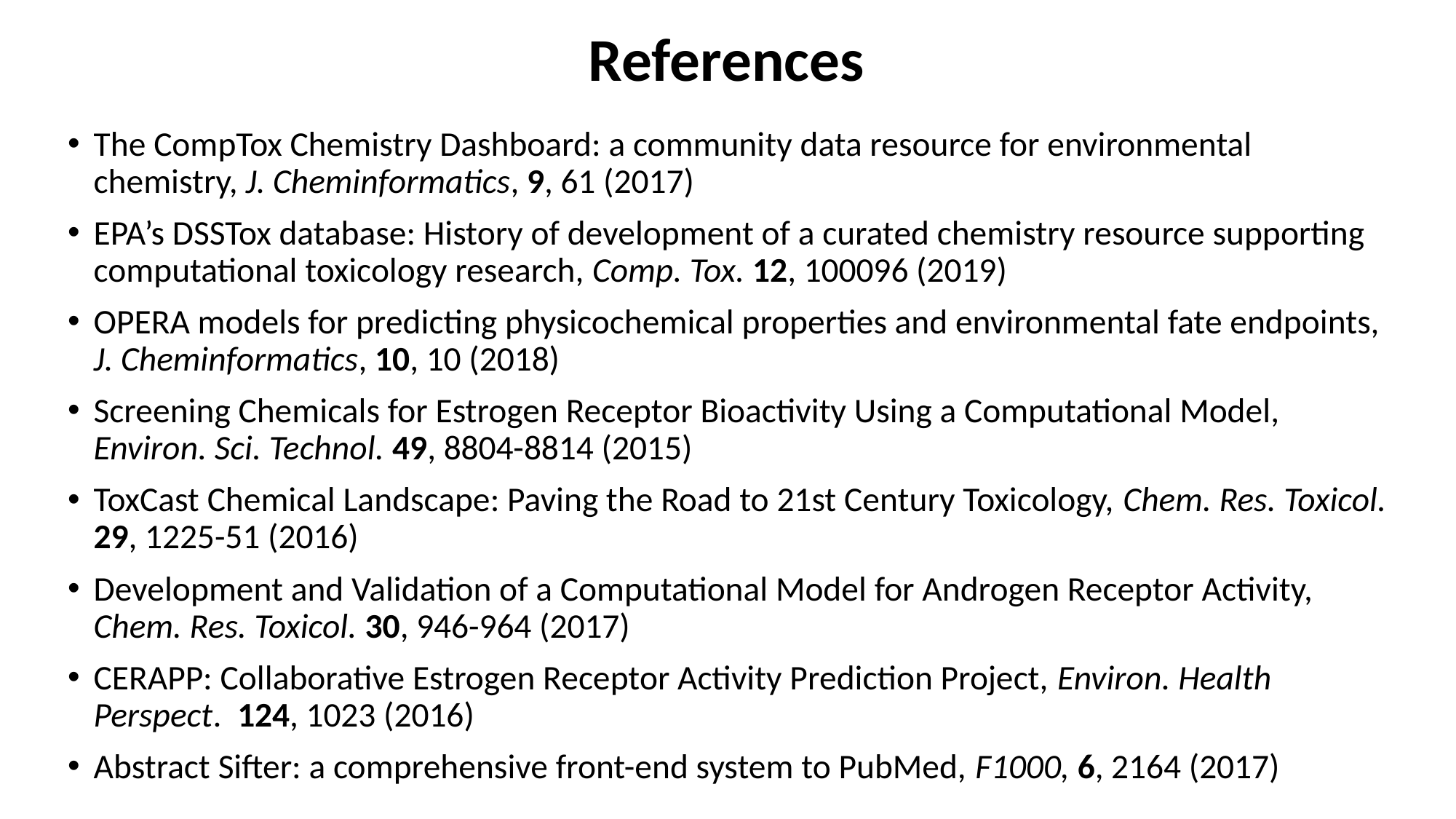

# References
The CompTox Chemistry Dashboard: a community data resource for environmental chemistry, J. Cheminformatics, 9, 61 (2017)
EPA’s DSSTox database: History of development of a curated chemistry resource supporting computational toxicology research, Comp. Tox. 12, 100096 (2019)
OPERA models for predicting physicochemical properties and environmental fate endpoints, J. Cheminformatics, 10, 10 (2018)
Screening Chemicals for Estrogen Receptor Bioactivity Using a Computational Model, Environ. Sci. Technol. 49, 8804-8814 (2015)
ToxCast Chemical Landscape: Paving the Road to 21st Century Toxicology, Chem. Res. Toxicol. 29, 1225-51 (2016)
Development and Validation of a Computational Model for Androgen Receptor Activity, Chem. Res. Toxicol. 30, 946-964 (2017)
CERAPP: Collaborative Estrogen Receptor Activity Prediction Project, Environ. Health Perspect.  124, 1023 (2016)
Abstract Sifter: a comprehensive front-end system to PubMed, F1000, 6, 2164 (2017)